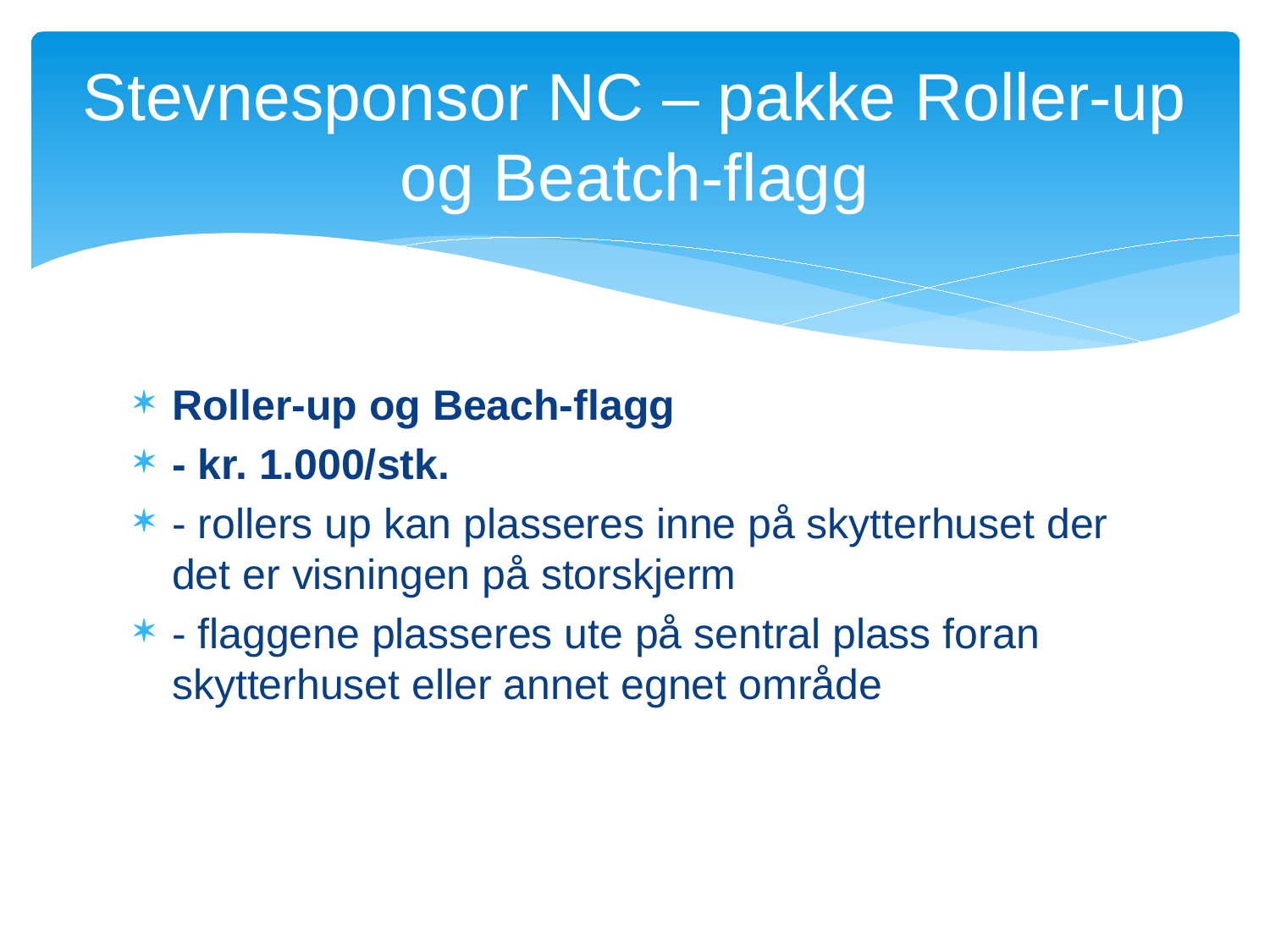

# Stevnesponsor NC – pakke Roller-up og Beatch-flagg
Roller-up og Beach-flagg
- kr. 1.000/stk.
- rollers up kan plasseres inne på skytterhuset der det er visningen på storskjerm
- flaggene plasseres ute på sentral plass foran skytterhuset eller annet egnet område